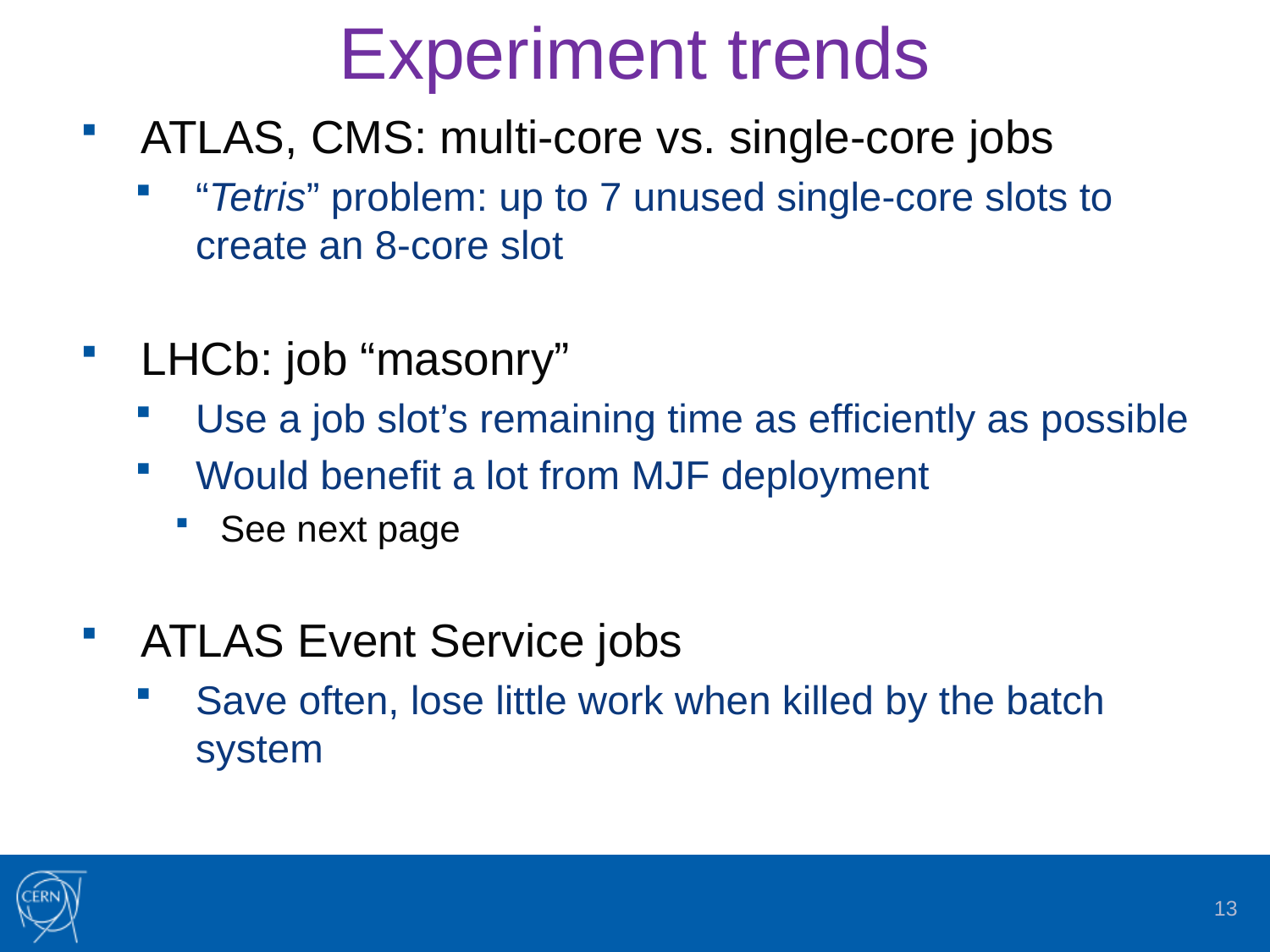

# Experiment trends
ATLAS, CMS: multi-core vs. single-core jobs
“Tetris” problem: up to 7 unused single-core slots to create an 8-core slot

LHCb: job “masonry”
Use a job slot’s remaining time as efficiently as possible
Would benefit a lot from MJF deployment
See next page

ATLAS Event Service jobs
Save often, lose little work when killed by the batch system

13